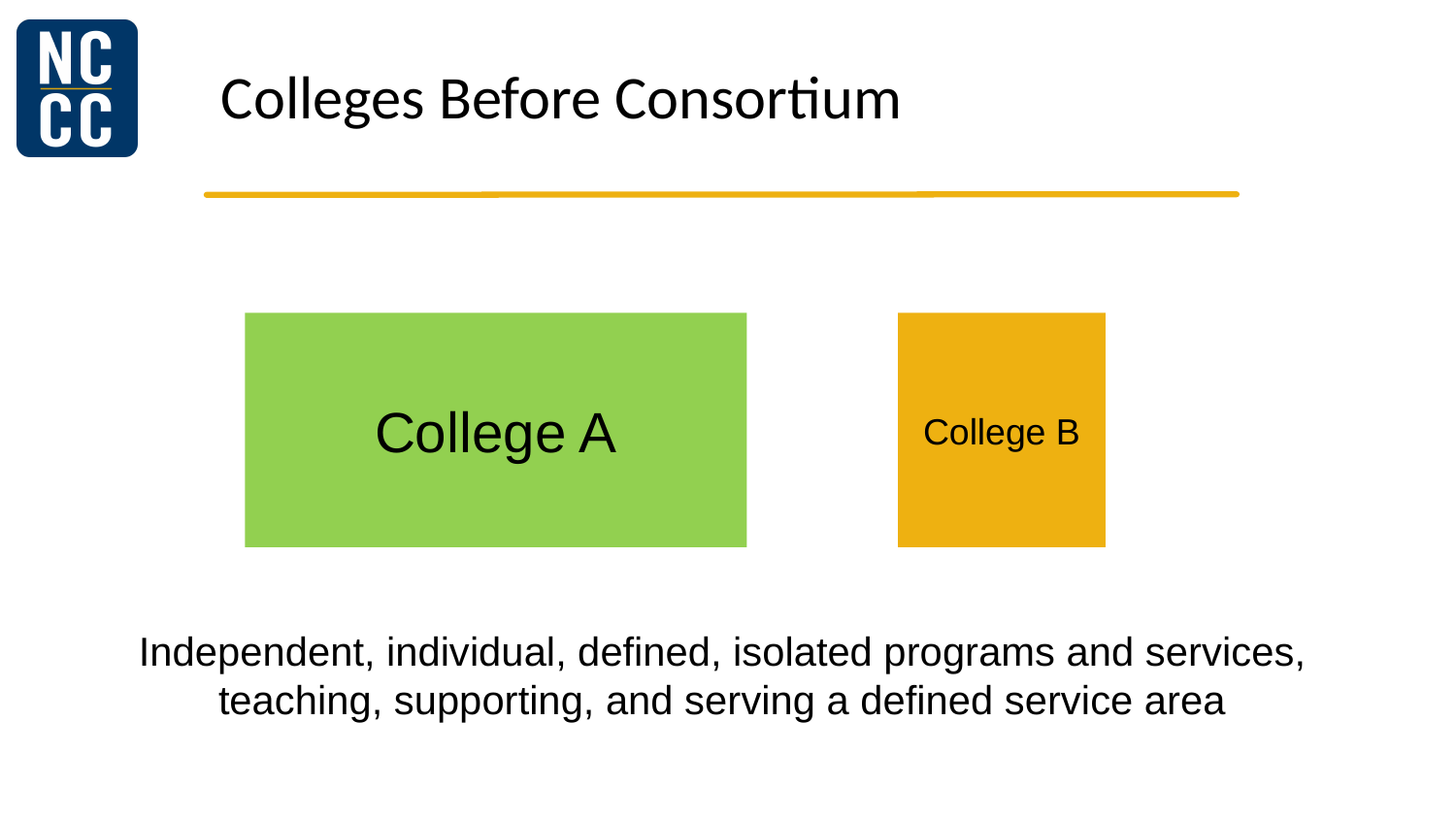

# Colleges Before Consortium
College A
College B
Independent, individual, defined, isolated programs and services,
teaching, supporting, and serving a defined service area